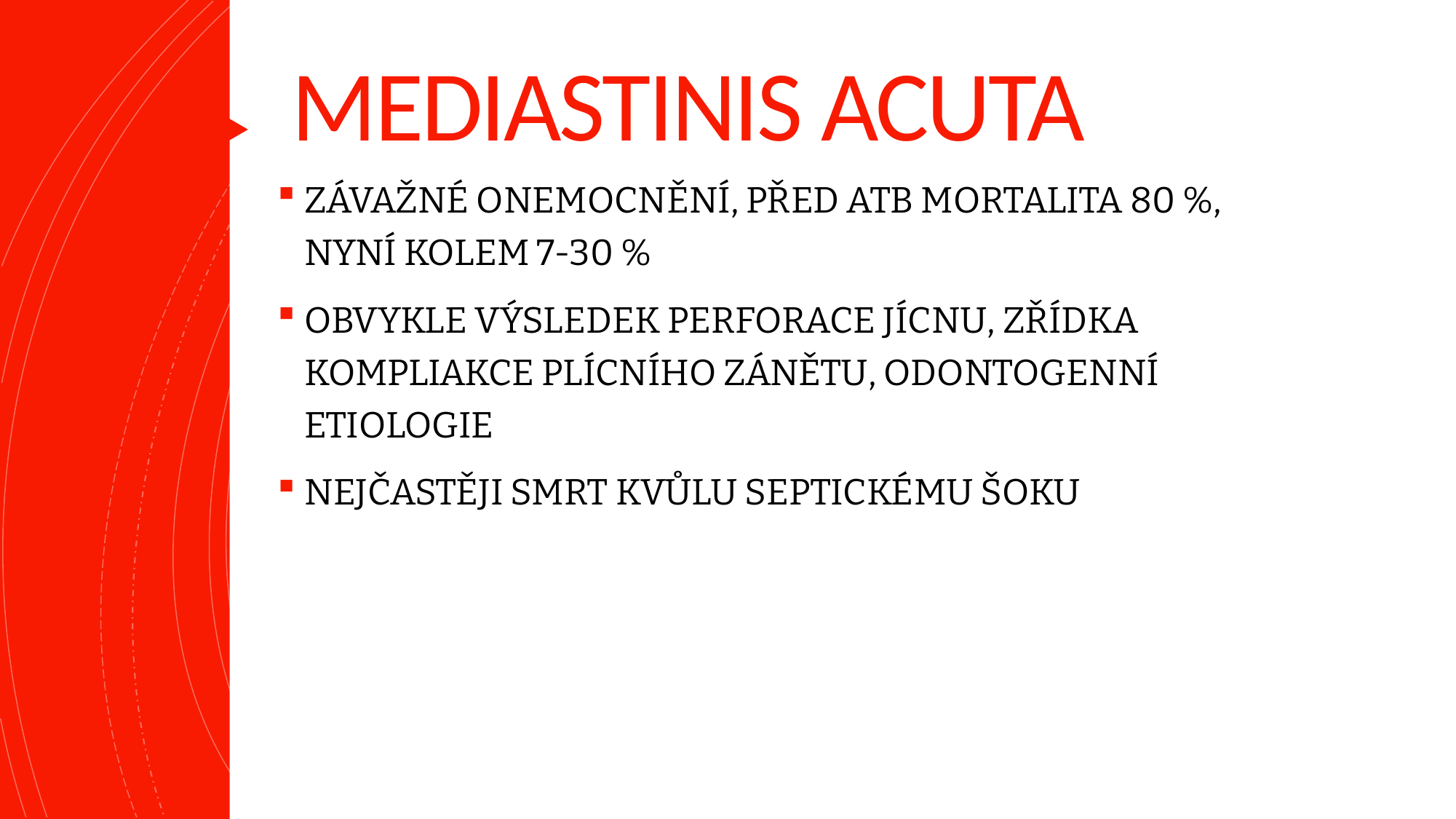

# MEDIASTINIS ACUTA

ZÁVAŽNÉ ONEMOCNĚNÍ, PŘED ATB MORTALITA 80 %, NYNÍ KOLEM 7-30 %
OBVYKLE VÝSLEDEK PERFORACE JÍCNU, ZŘÍDKA KOMPLIAKCE PLÍCNÍHO ZÁNĚTU, ODONTOGENNÍ ETIOLOGIE
NEJČASTĚJI SMRT KVŮLU SEPTICKÉMU ŠOKU